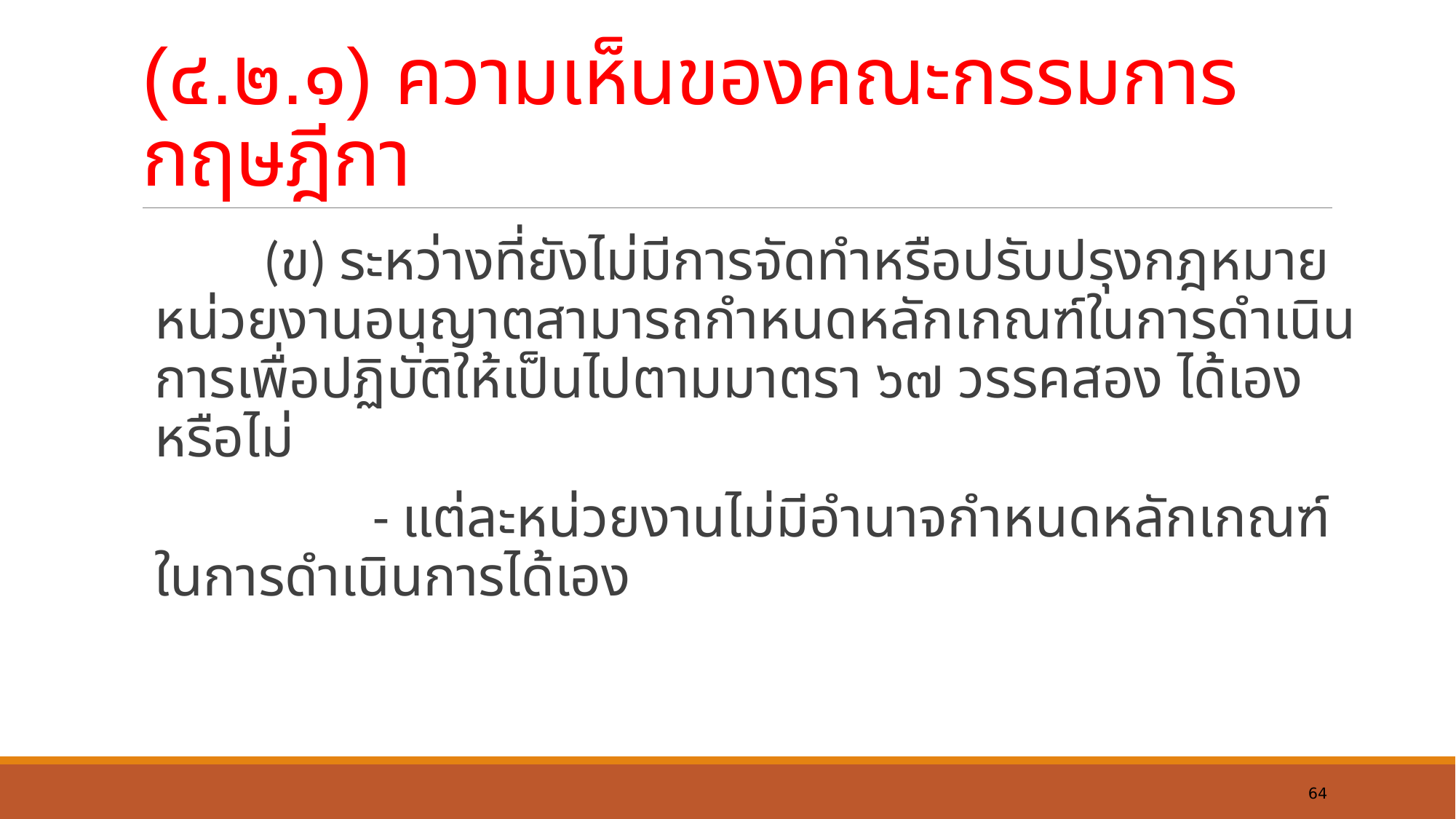

# (๔.๒.๑) ความเห็นของคณะกรรมการกฤษฎีกา
		(ข) ระหว่างที่ยังไม่มีการจัดทำหรือปรับปรุงกฎหมายหน่วยงานอนุญาตสามารถกำหนดหลักเกณฑ์ในการดำเนินการเพื่อปฏิบัติให้เป็นไปตามมาตรา ๖๗ วรรคสอง ได้เองหรือไม่
			- แต่ละหน่วยงานไม่มีอำนาจกำหนดหลักเกณฑ์ในการดำเนินการได้เอง
64